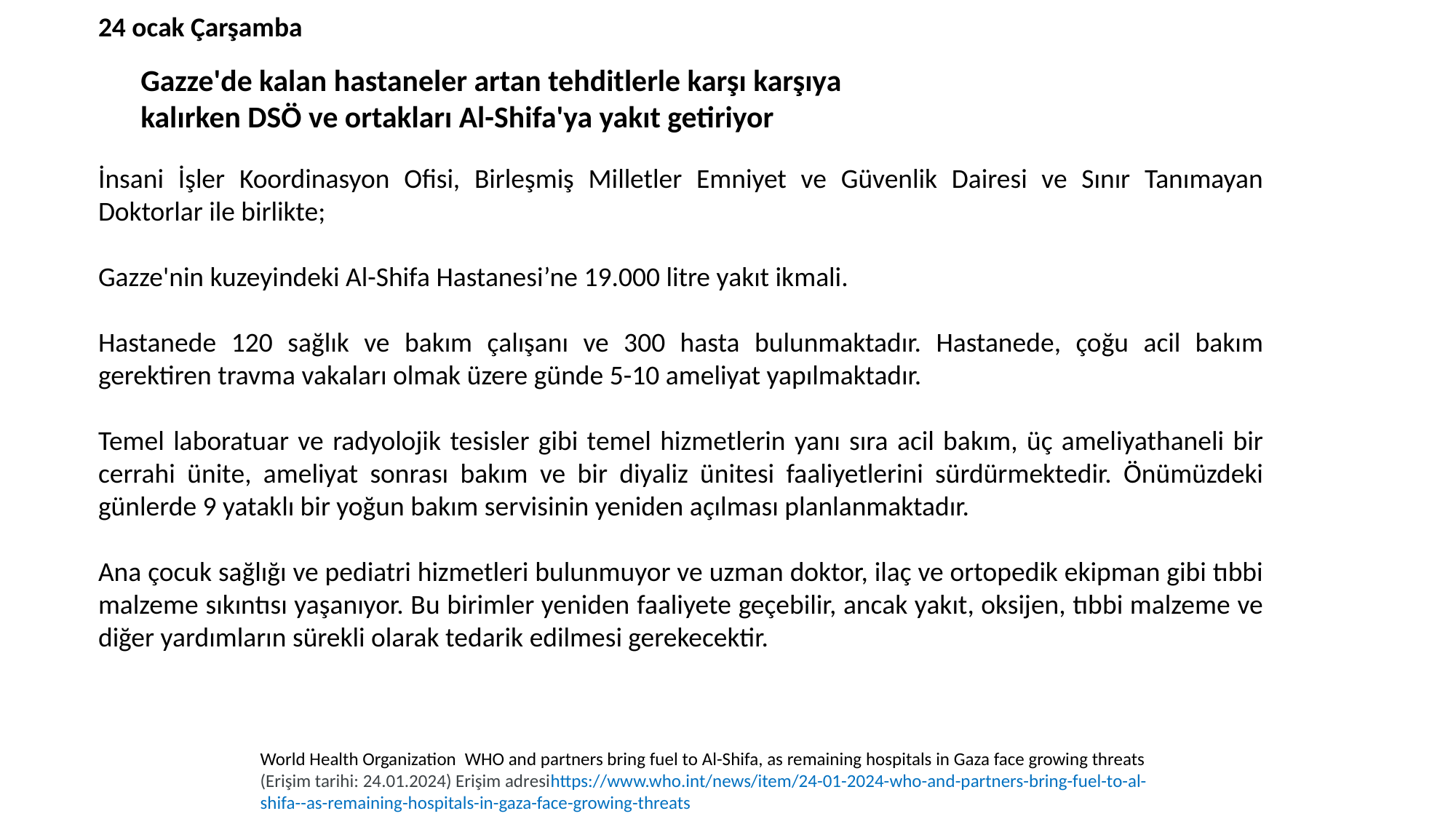

24 ocak Çarşamba
Gazze'de kalan hastaneler artan tehditlerle karşı karşıya kalırken DSÖ ve ortakları Al-Shifa'ya yakıt getiriyor
İnsani İşler Koordinasyon Ofisi, Birleşmiş Milletler Emniyet ve Güvenlik Dairesi ve Sınır Tanımayan Doktorlar ile birlikte;

Gazze'nin kuzeyindeki Al-Shifa Hastanesi’ne 19.000 litre yakıt ikmali.

Hastanede 120 sağlık ve bakım çalışanı ve 300 hasta bulunmaktadır. Hastanede, çoğu acil bakım gerektiren travma vakaları olmak üzere günde 5-10 ameliyat yapılmaktadır.

Temel laboratuar ve radyolojik tesisler gibi temel hizmetlerin yanı sıra acil bakım, üç ameliyathaneli bir cerrahi ünite, ameliyat sonrası bakım ve bir diyaliz ünitesi faaliyetlerini sürdürmektedir. Önümüzdeki günlerde 9 yataklı bir yoğun bakım servisinin yeniden açılması planlanmaktadır.

Ana çocuk sağlığı ve pediatri hizmetleri bulunmuyor ve uzman doktor, ilaç ve ortopedik ekipman gibi tıbbi malzeme sıkıntısı yaşanıyor. Bu birimler yeniden faaliyete geçebilir, ancak yakıt, oksijen, tıbbi malzeme ve diğer yardımların sürekli olarak tedarik edilmesi gerekecektir.
World Health Organization  WHO and partners bring fuel to Al-Shifa, as remaining hospitals in Gaza face growing threats (Erişim tarihi: 24.01.2024) Erişim adresihttps://www.who.int/news/item/24-01-2024-who-and-partners-bring-fuel-to-al-shifa--as-remaining-hospitals-in-gaza-face-growing-threats